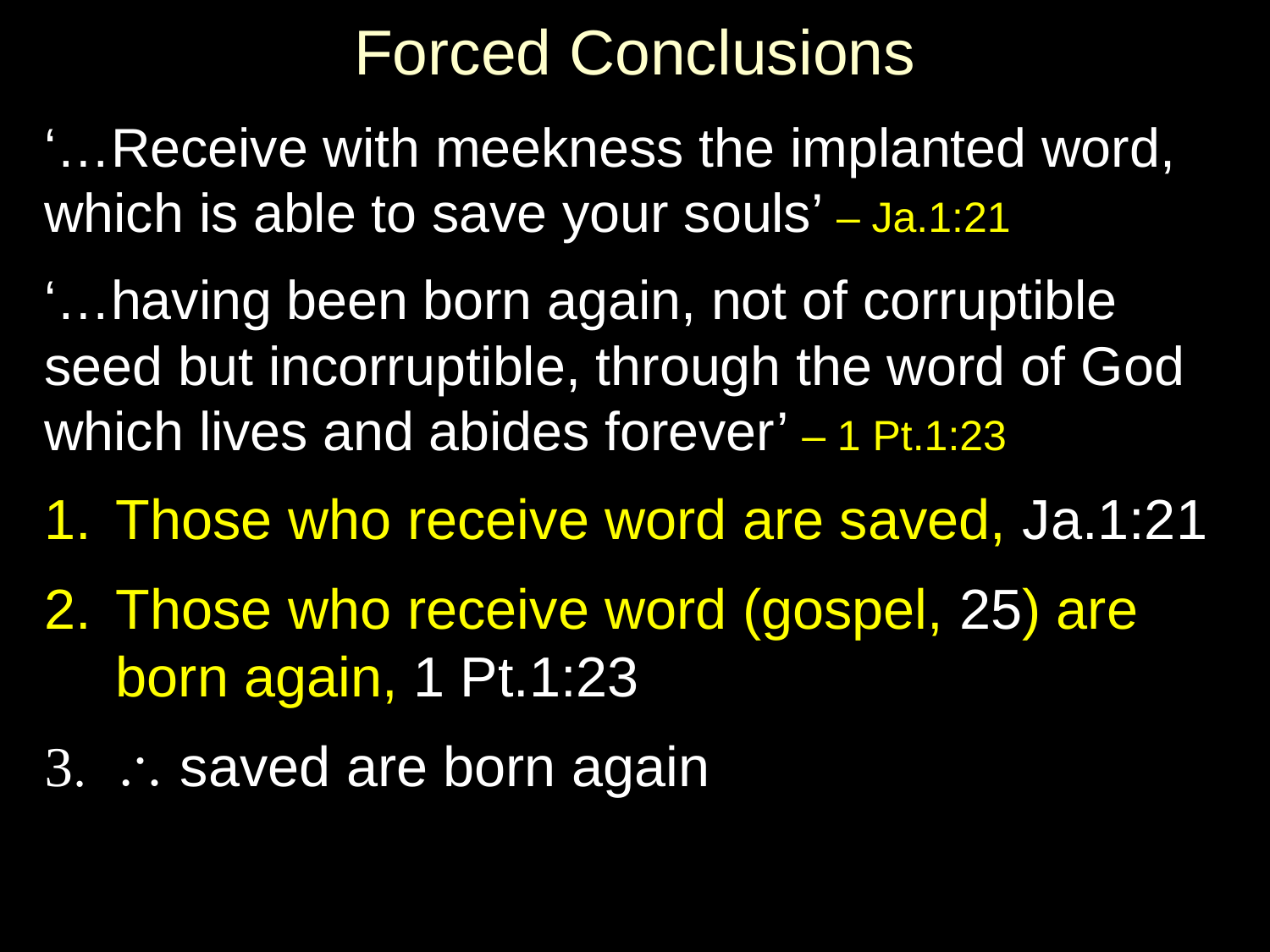

# Forced Conclusions
‘…Receive with meekness the implanted word, which is able to save your souls’ – Ja.1:21
‘…having been born again, not of corruptible seed but incorruptible, through the word of God which lives and abides forever’ – 1 Pt.1:23
Those who receive word are saved, Ja.1:21
Those who receive word (gospel, 25) are born again, 1 Pt.1:23
∴ saved are born again